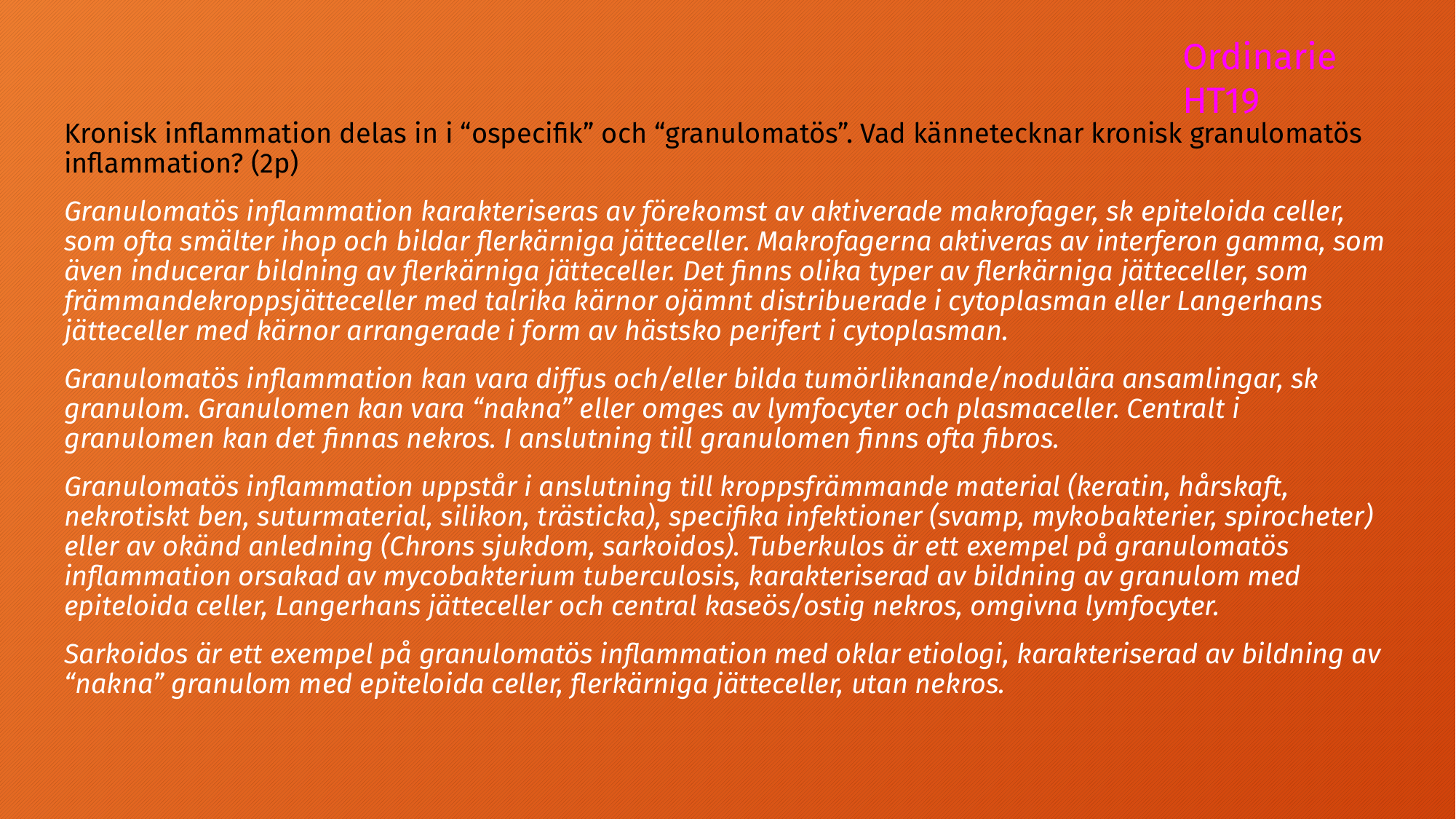

Ordinarie HT19
Kronisk inflammation delas in i “ospecifik” och “granulomatös”. Vad kännetecknar kronisk granulomatös inflammation? (2p)
Granulomatös inflammation karakteriseras av förekomst av aktiverade makrofager, sk epiteloida celler, som ofta smälter ihop och bildar flerkärniga jätteceller. Makrofagerna aktiveras av interferon gamma, som även inducerar bildning av flerkärniga jätteceller. Det finns olika typer av flerkärniga jätteceller, som främmandekroppsjätteceller med talrika kärnor ojämnt distribuerade i cytoplasman eller Langerhans jätteceller med kärnor arrangerade i form av hästsko perifert i cytoplasman.
Granulomatös inflammation kan vara diffus och/eller bilda tumörliknande/nodulära ansamlingar, sk granulom. Granulomen kan vara “nakna” eller omges av lymfocyter och plasmaceller. Centralt i granulomen kan det finnas nekros. I anslutning till granulomen finns ofta fibros.
Granulomatös inflammation uppstår i anslutning till kroppsfrämmande material (keratin, hårskaft, nekrotiskt ben, suturmaterial, silikon, trästicka), specifika infektioner (svamp, mykobakterier, spirocheter) eller av okänd anledning (Chrons sjukdom, sarkoidos). Tuberkulos är ett exempel på granulomatös inflammation orsakad av mycobakterium tuberculosis, karakteriserad av bildning av granulom med epiteloida celler, Langerhans jätteceller och central kaseös/ostig nekros, omgivna lymfocyter.
Sarkoidos är ett exempel på granulomatös inflammation med oklar etiologi, karakteriserad av bildning av “nakna” granulom med epiteloida celler, flerkärniga jätteceller, utan nekros.